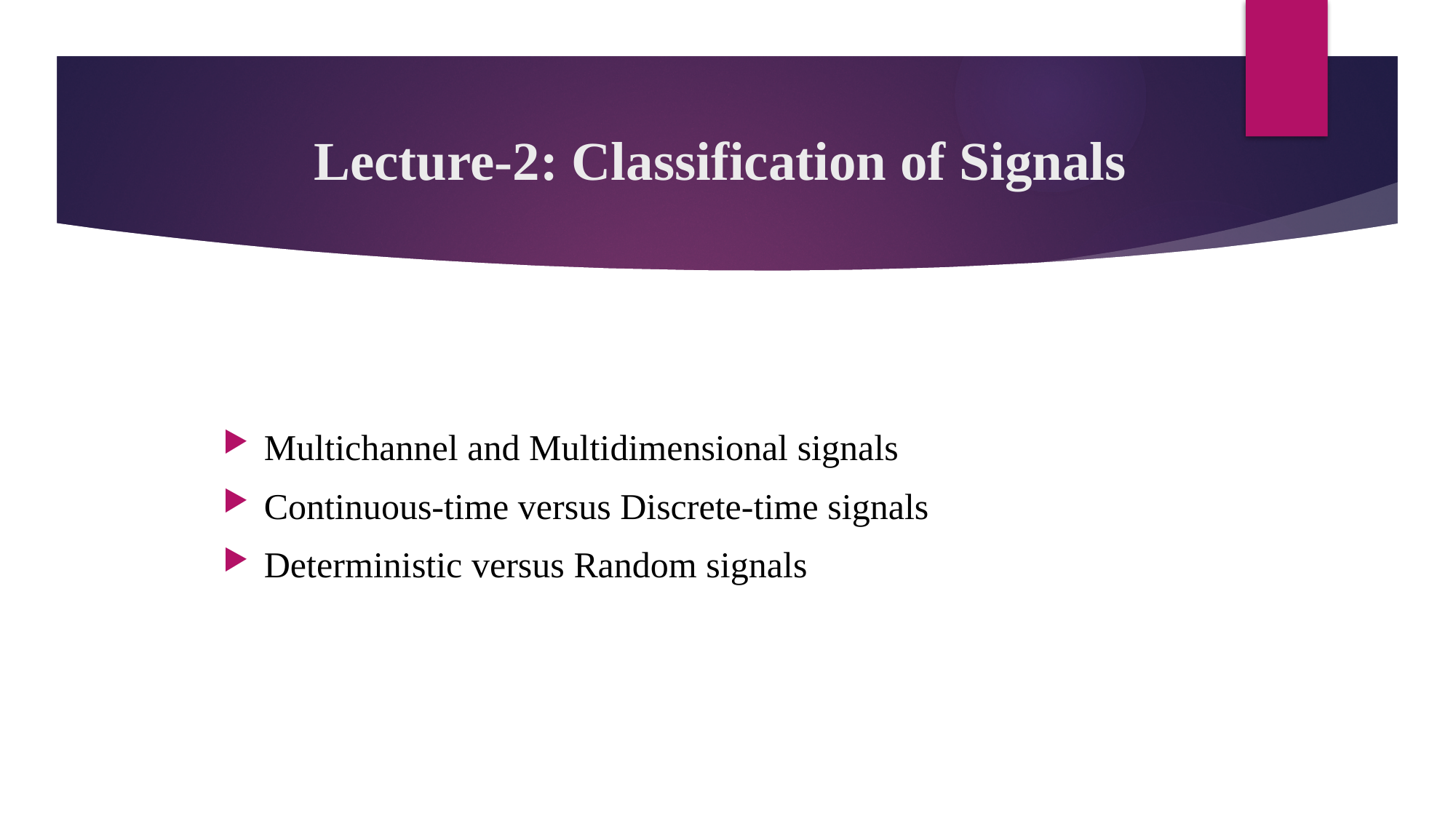

# Lecture-2: Classification of Signals
Multichannel and Multidimensional signals
Continuous-time versus Discrete-time signals
Deterministic versus Random signals